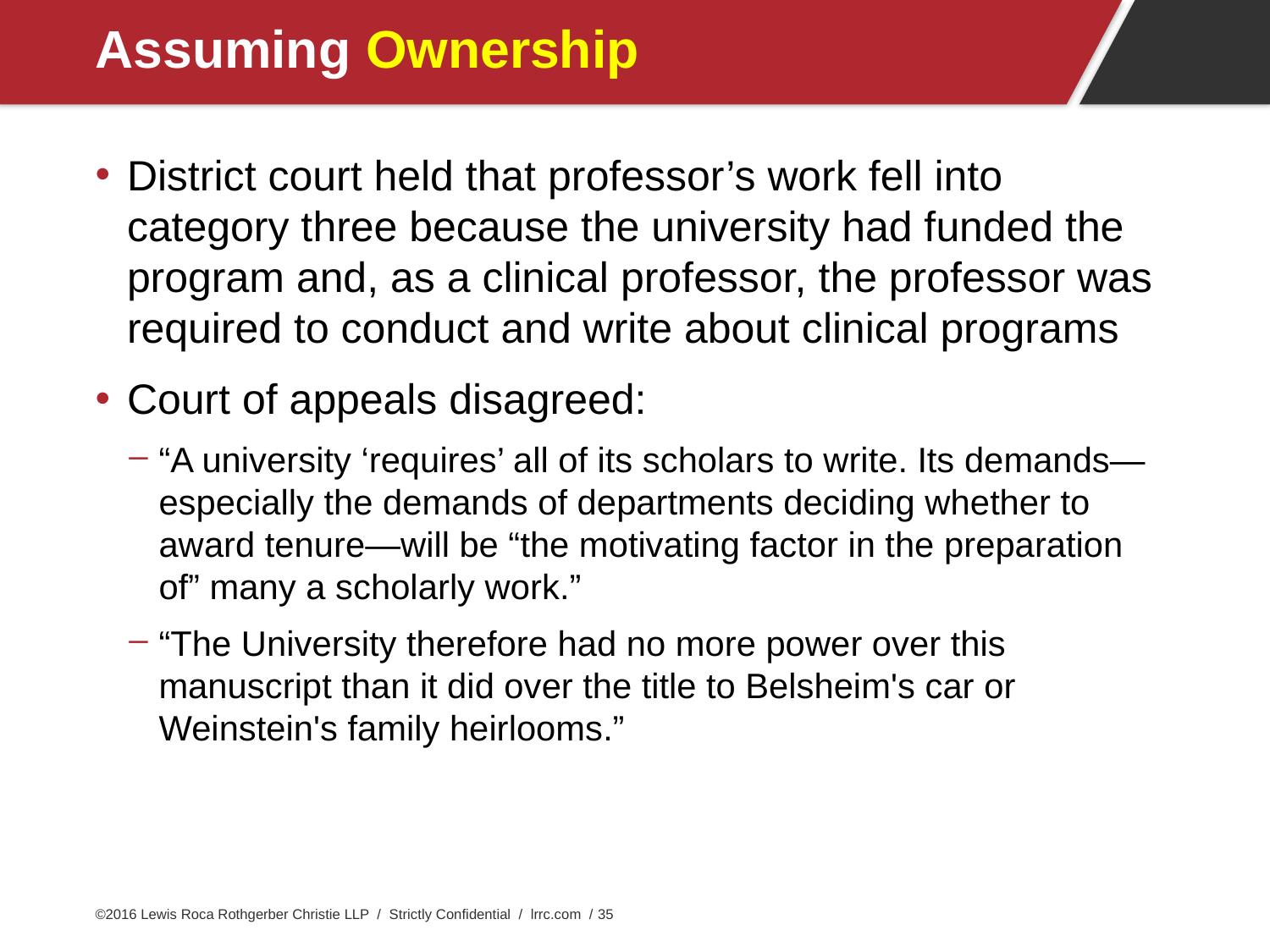

# Assuming Ownership
District court held that professor’s work fell into category three because the university had funded the program and, as a clinical professor, the professor was required to conduct and write about clinical programs
Court of appeals disagreed:
“A university ‘requires’ all of its scholars to write. Its demands—especially the demands of departments deciding whether to award tenure—will be “the motivating factor in the preparation of” many a scholarly work.”
“The University therefore had no more power over this manuscript than it did over the title to Belsheim's car or Weinstein's family heirlooms.”

©2016 Lewis Roca Rothgerber Christie LLP  /  Strictly Confidential  /  lrrc.com  /
35